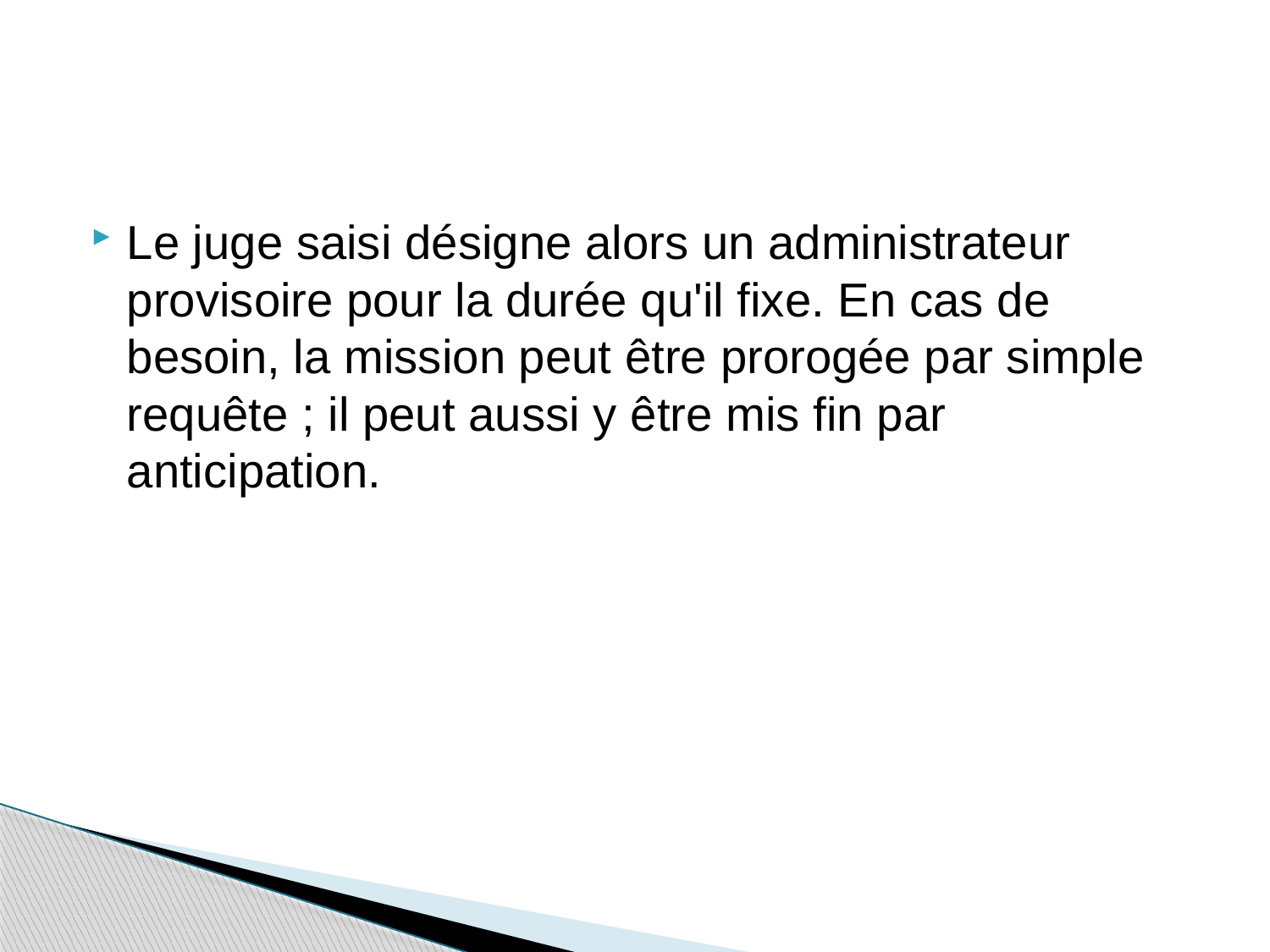

#
Le juge saisi désigne alors un administrateur provisoire pour la durée qu'il fixe. En cas de besoin, la mission peut être prorogée par simple requête ; il peut aussi y être mis fin par anticipation.